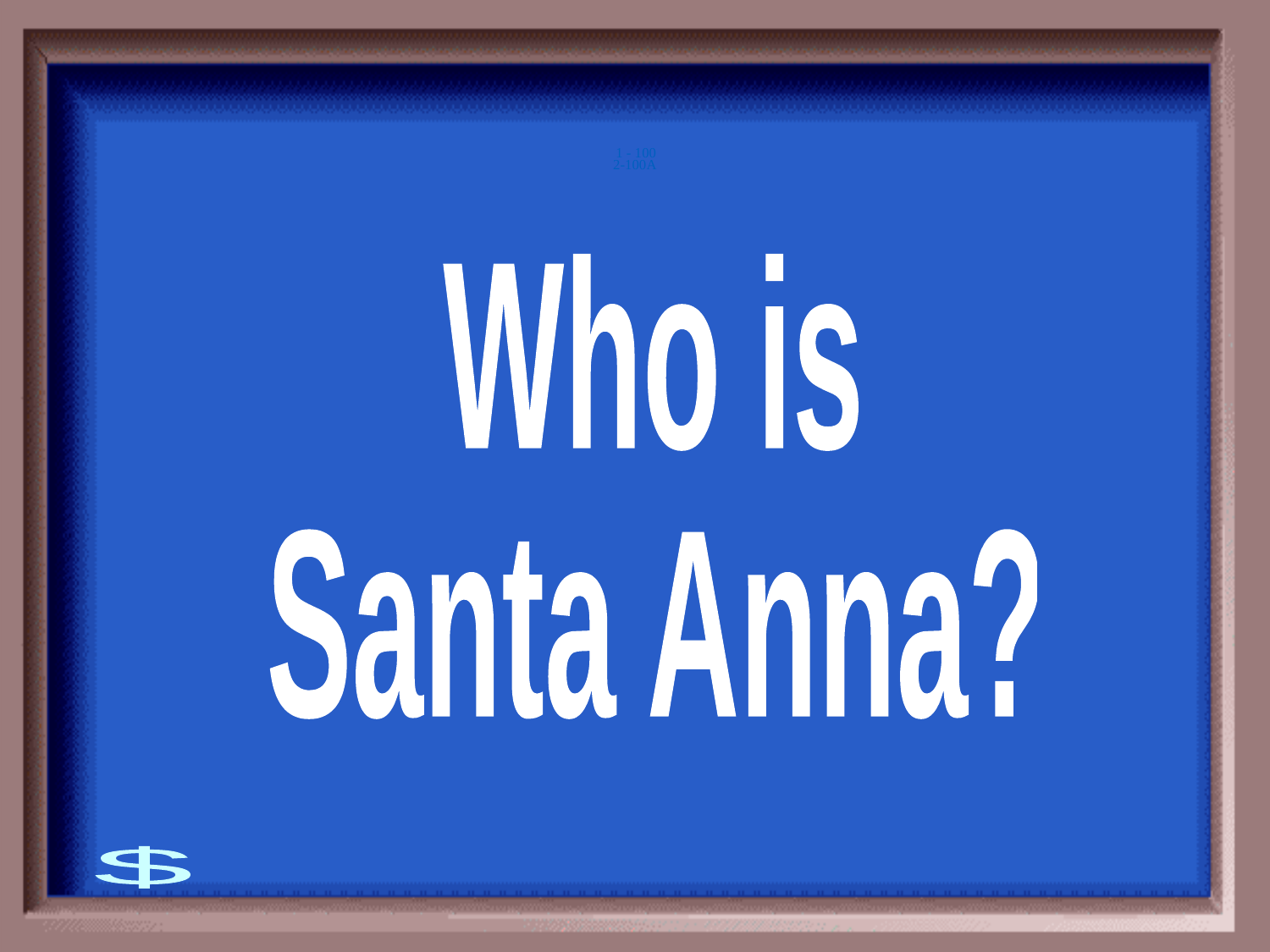

2-100A
1 - 100
Who is
Santa Anna?
$100